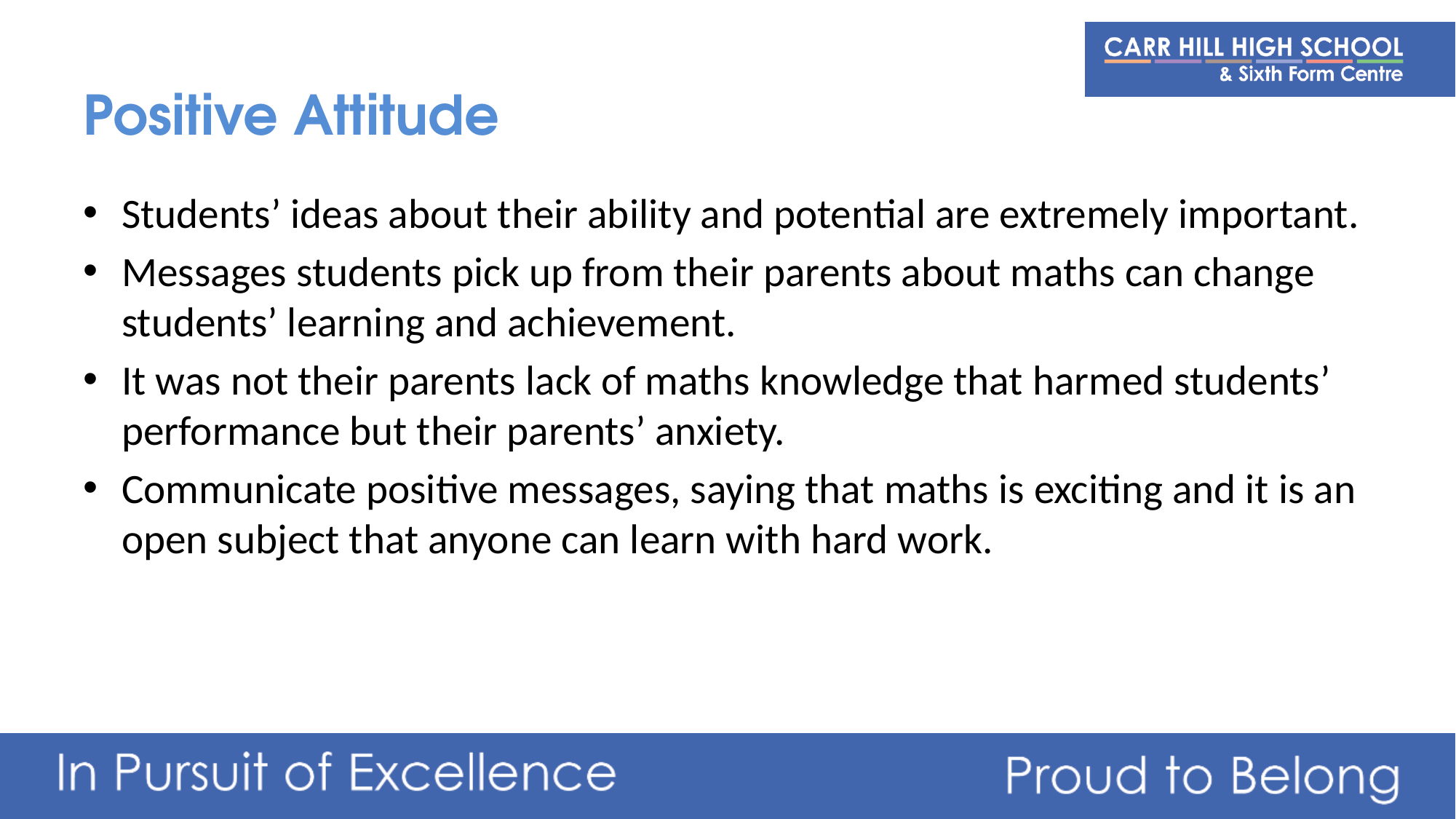

# Positive Attitude
Students’ ideas about their ability and potential are extremely important.
Messages students pick up from their parents about maths can change students’ learning and achievement.
It was not their parents lack of maths knowledge that harmed students’ performance but their parents’ anxiety.
Communicate positive messages, saying that maths is exciting and it is an open subject that anyone can learn with hard work.